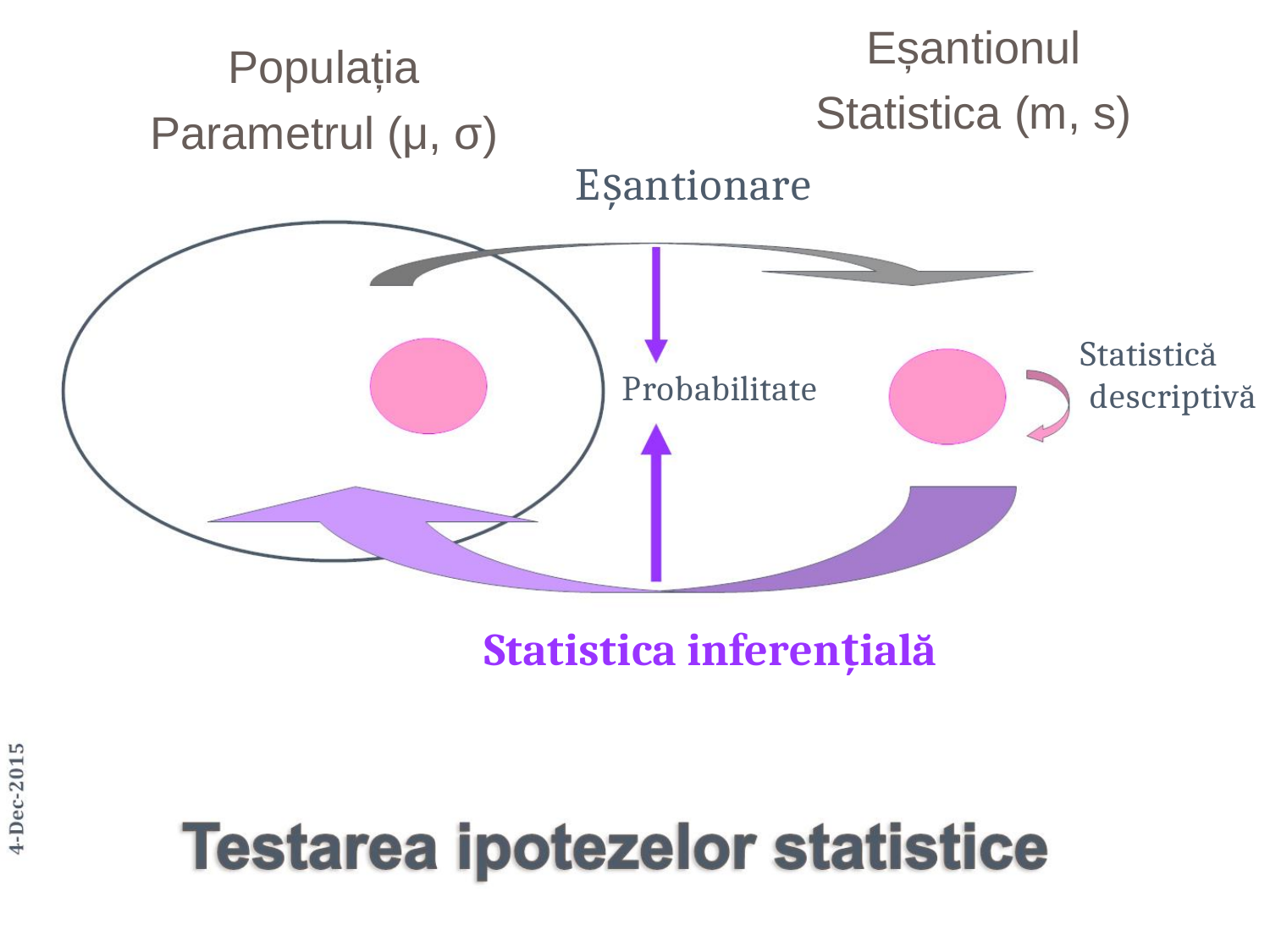

Eșantionul
Populația
Statistica (m, s)
Parametrul (μ, σ)
Eșantionare
Statistică
descriptivă
Probabilitate
Statistica inferențială